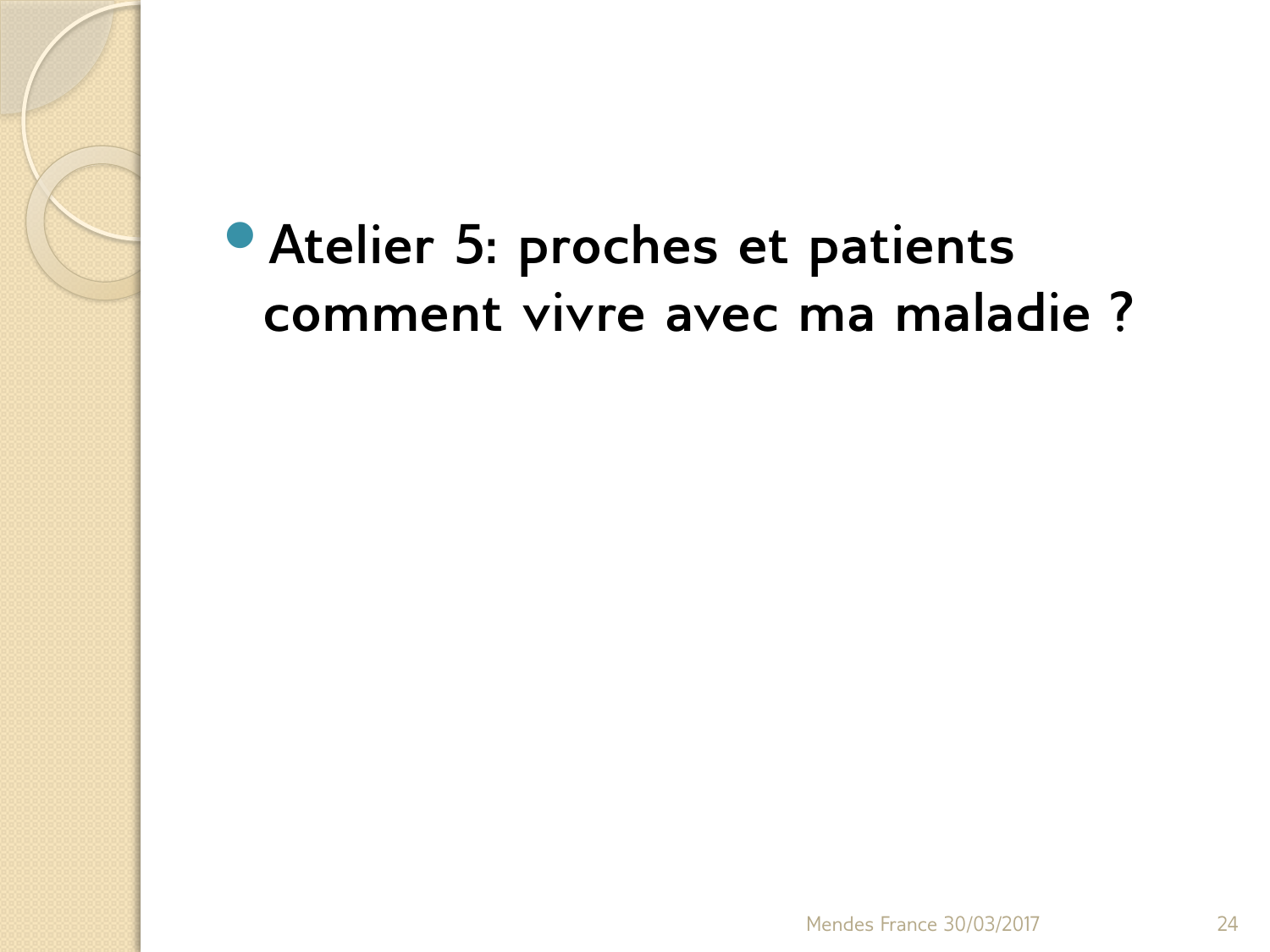

#
Atelier 5: proches et patients comment vivre avec ma maladie ?

Mendes France 30/03/2017
24